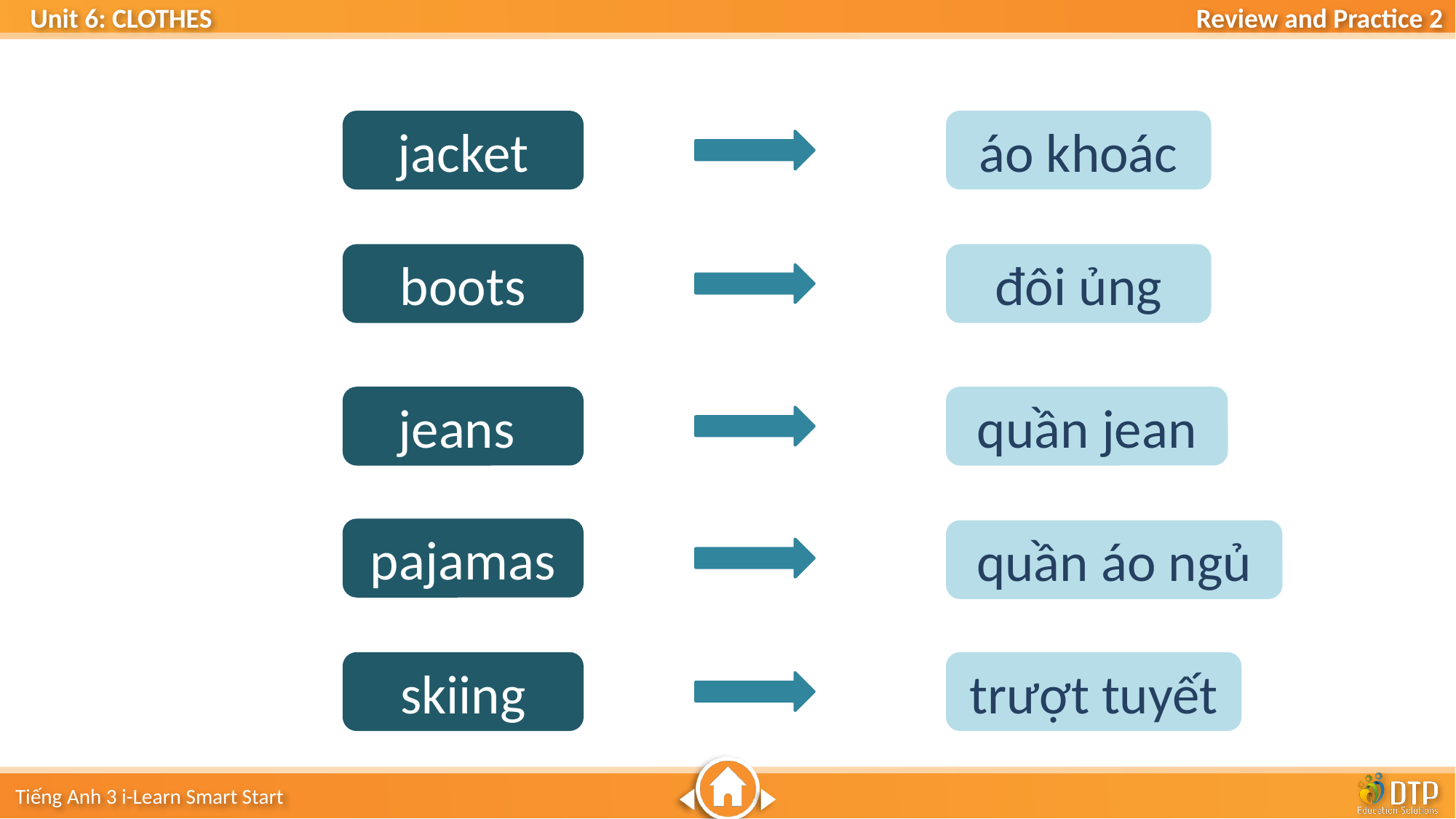

jacket
áo khoác

boots
đôi ủng

jeans
quần jean

pajamas
quần áo ngủ

skiing
trượt tuyết